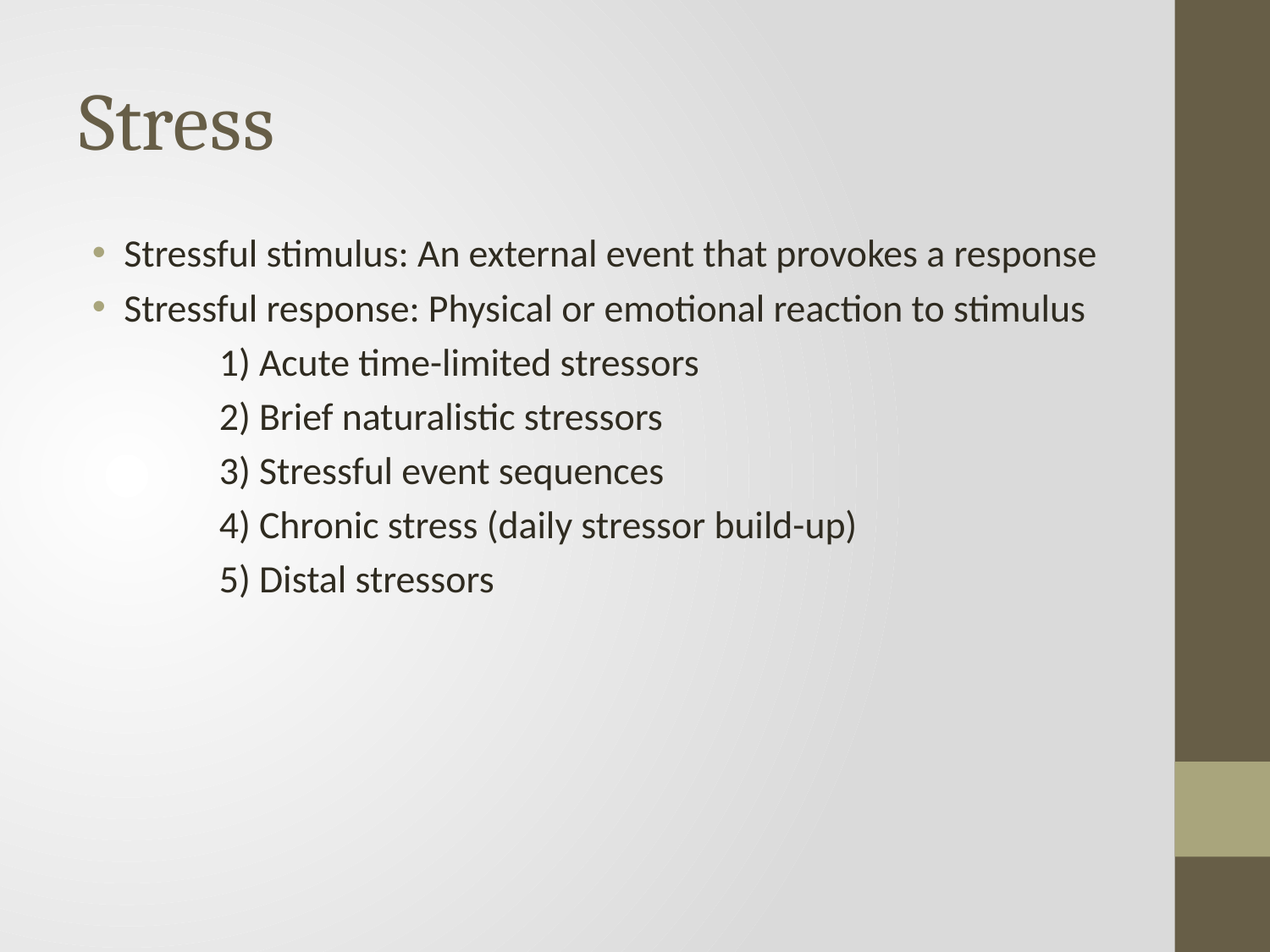

# Stress
Stressful stimulus: An external event that provokes a response
Stressful response: Physical or emotional reaction to stimulus
	1) Acute time-limited stressors
	2) Brief naturalistic stressors
	3) Stressful event sequences
	4) Chronic stress (daily stressor build-up)
	5) Distal stressors